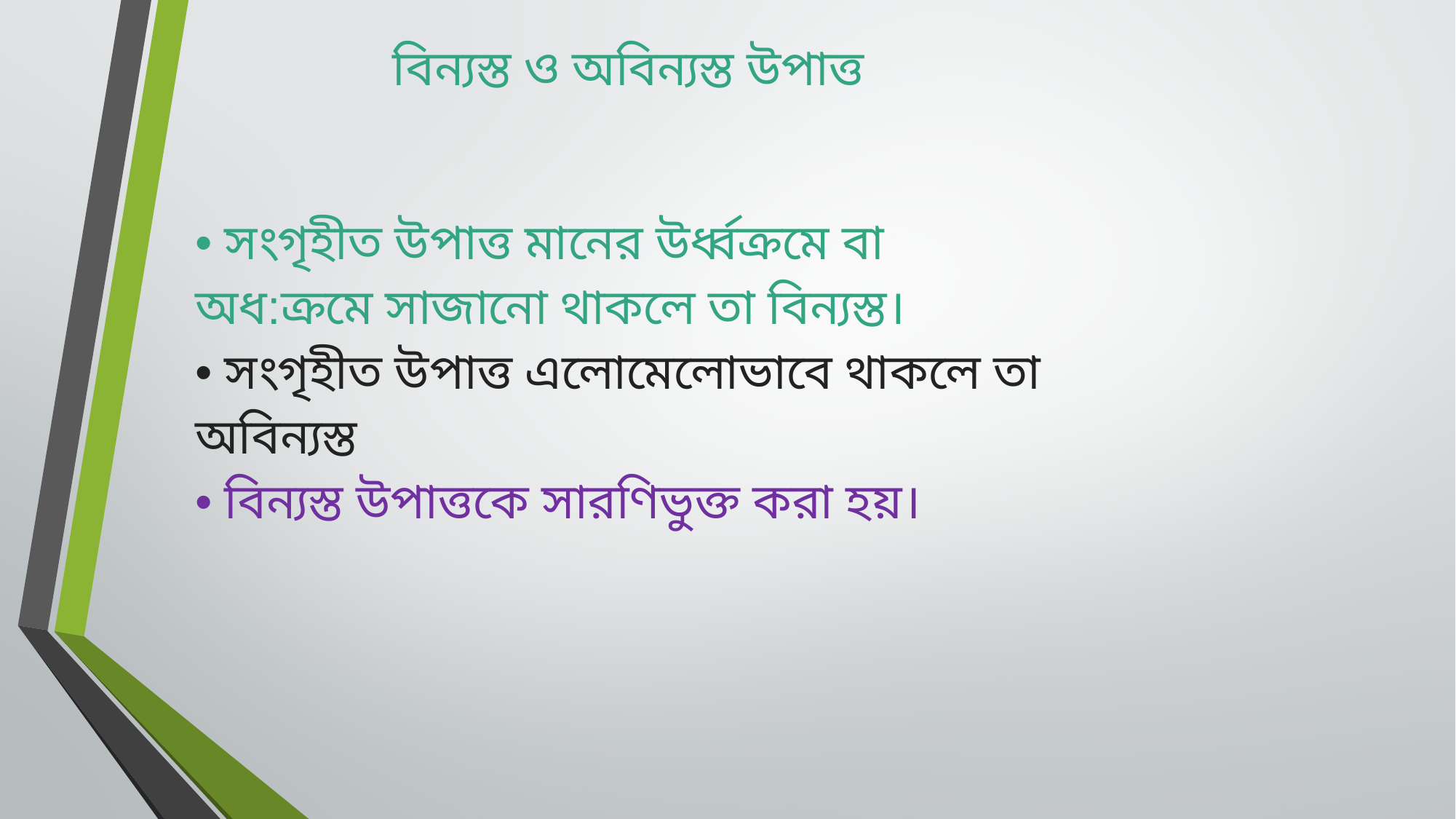

বিন্যস্ত ও অবিন্যস্ত উপাত্ত

• সংগৃহীত উপাত্ত মানের উর্ধ্বক্রমে বা
অধ:ক্রমে সাজানো থাকলে তা বিন্যস্ত।
• সংগৃহীত উপাত্ত এলোমেলোভাবে থাকলে তা
অবিন্যস্ত
• বিন্যস্ত উপাত্তকে সারণিভুক্ত করা হয়।